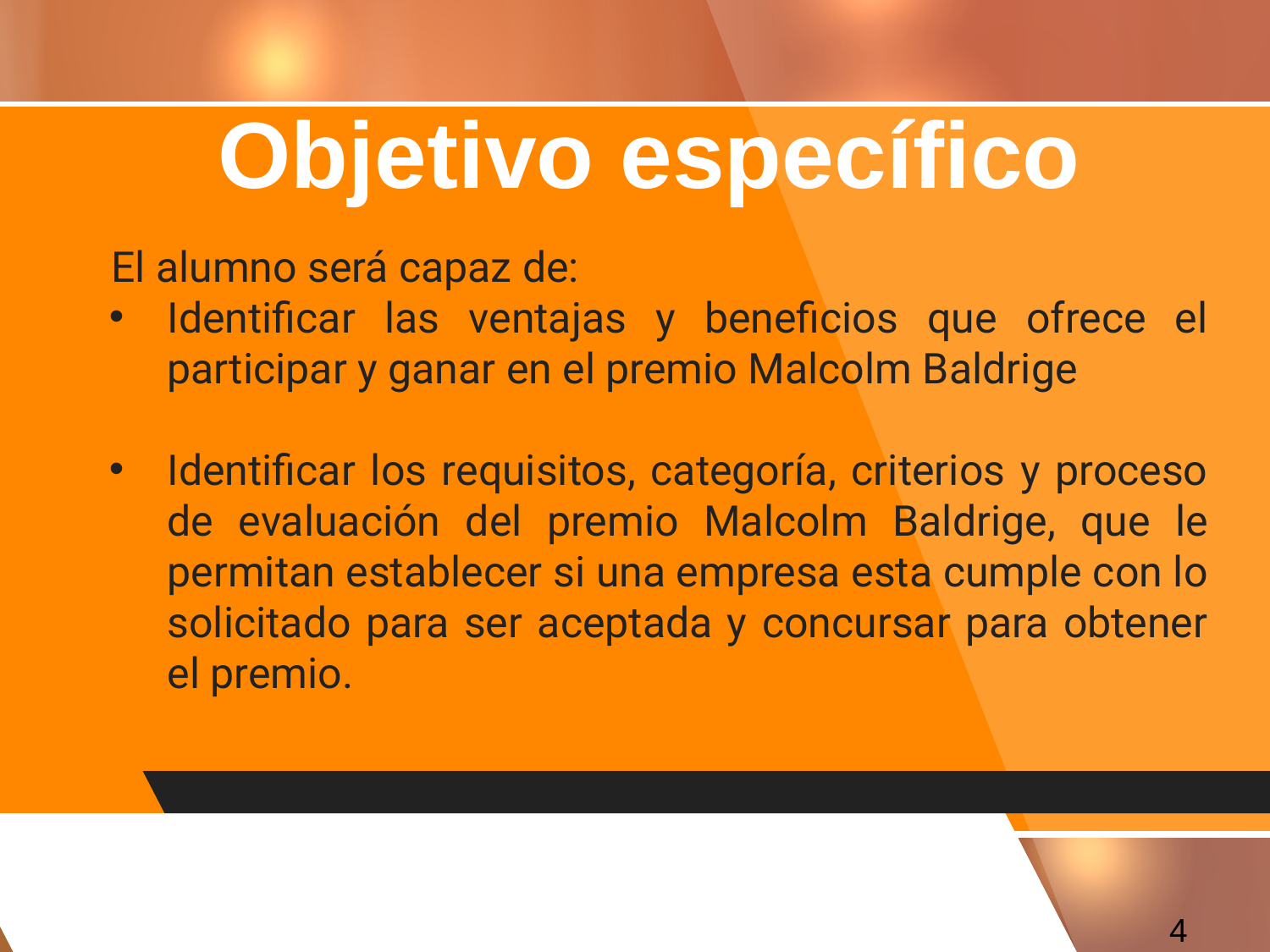

Objetivo específico

El alumno será capaz de:
Identificar las ventajas y beneficios que ofrece el participar y ganar en el premio Malcolm Baldrige

Identificar los requisitos, categoría, criterios y proceso de evaluación del premio Malcolm Baldrige, que le permitan establecer si una empresa esta cumple con lo solicitado para ser aceptada y concursar para obtener el premio.

4